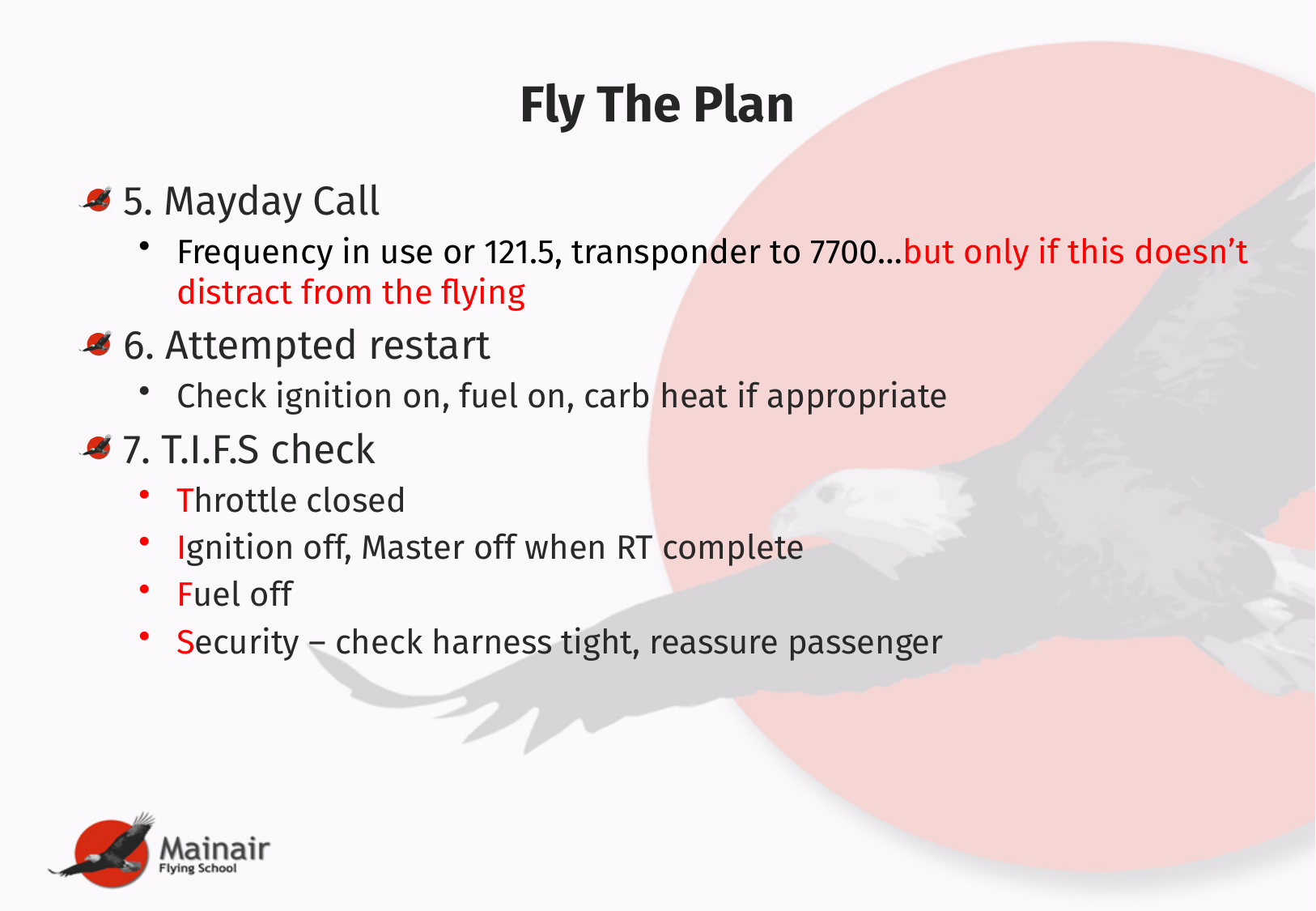

# Fly The Plan
5. Mayday Call
Frequency in use or 121.5, transponder to 7700…but only if this doesn’t distract from the flying
6. Attempted restart
Check ignition on, fuel on, carb heat if appropriate
7. T.I.F.S check
Throttle closed
Ignition off, Master off when RT complete
Fuel off
Security – check harness tight, reassure passenger